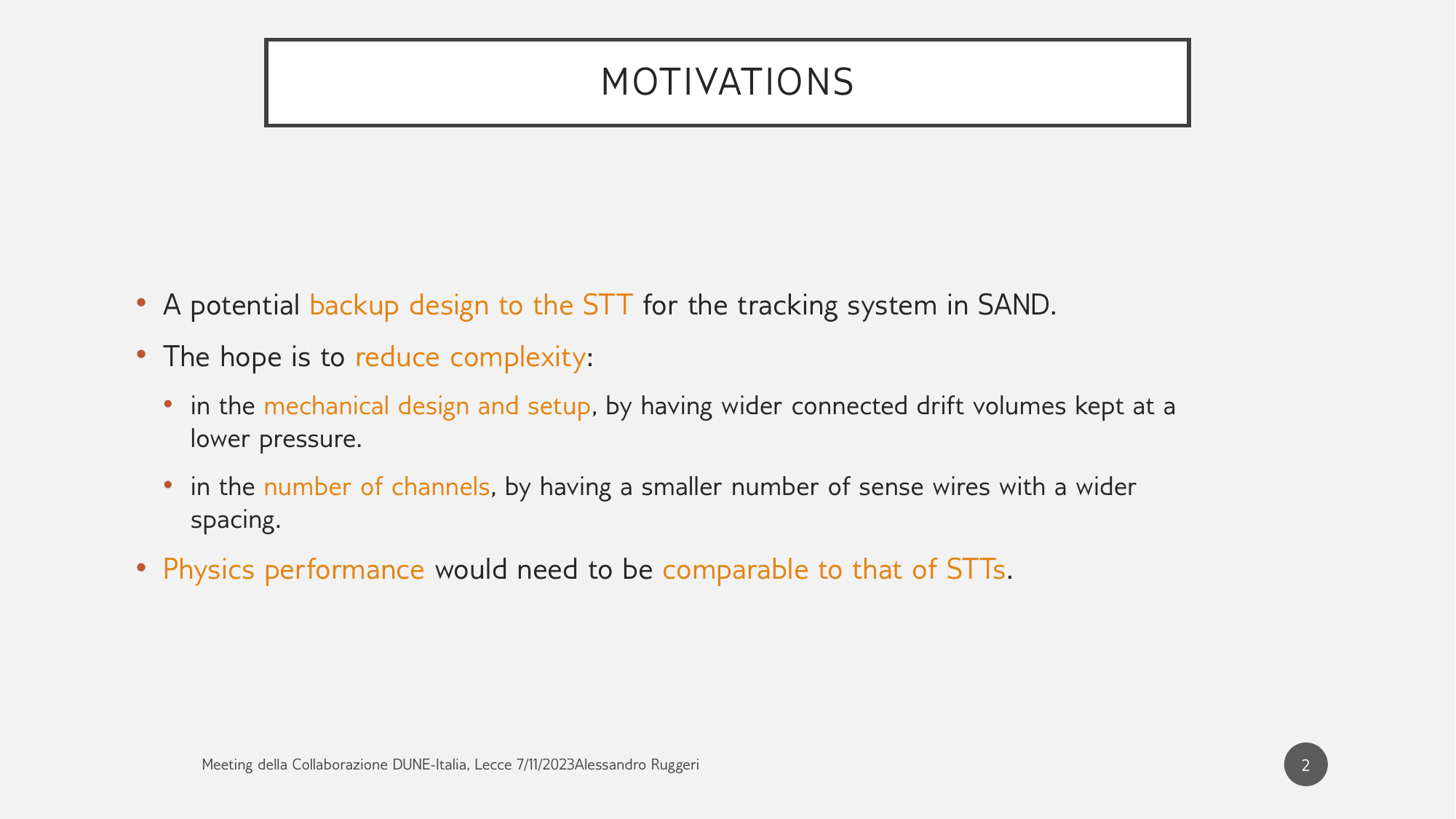

# Motivations
A potential backup design to the STT for the tracking system in SAND.
The hope is to reduce complexity:
in the mechanical design and setup, by having wider connected drift volumes kept at a lower pressure.
in the number of channels, by having a smaller number of sense wires with a wider spacing.
Physics performance would need to be comparable to that of STTs.
2
Meeting della Collaborazione DUNE-Italia, Lecce 7/11/2023	Alessandro Ruggeri